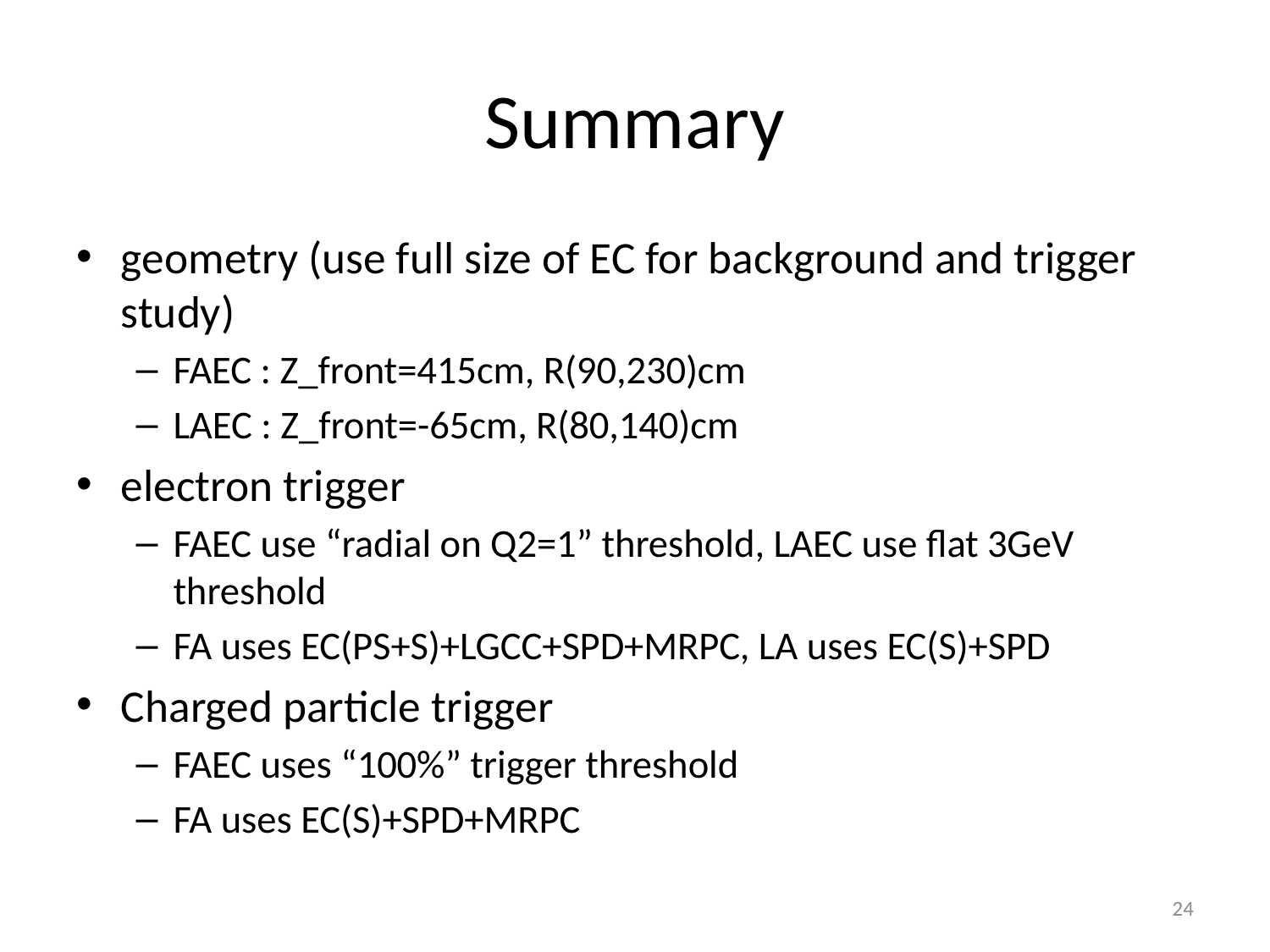

# Summary
geometry (use full size of EC for background and trigger study)
FAEC : Z_front=415cm, R(90,230)cm
LAEC : Z_front=-65cm, R(80,140)cm
electron trigger
FAEC use “radial on Q2=1” threshold, LAEC use flat 3GeV threshold
FA uses EC(PS+S)+LGCC+SPD+MRPC, LA uses EC(S)+SPD
Charged particle trigger
FAEC uses “100%” trigger threshold
FA uses EC(S)+SPD+MRPC

24